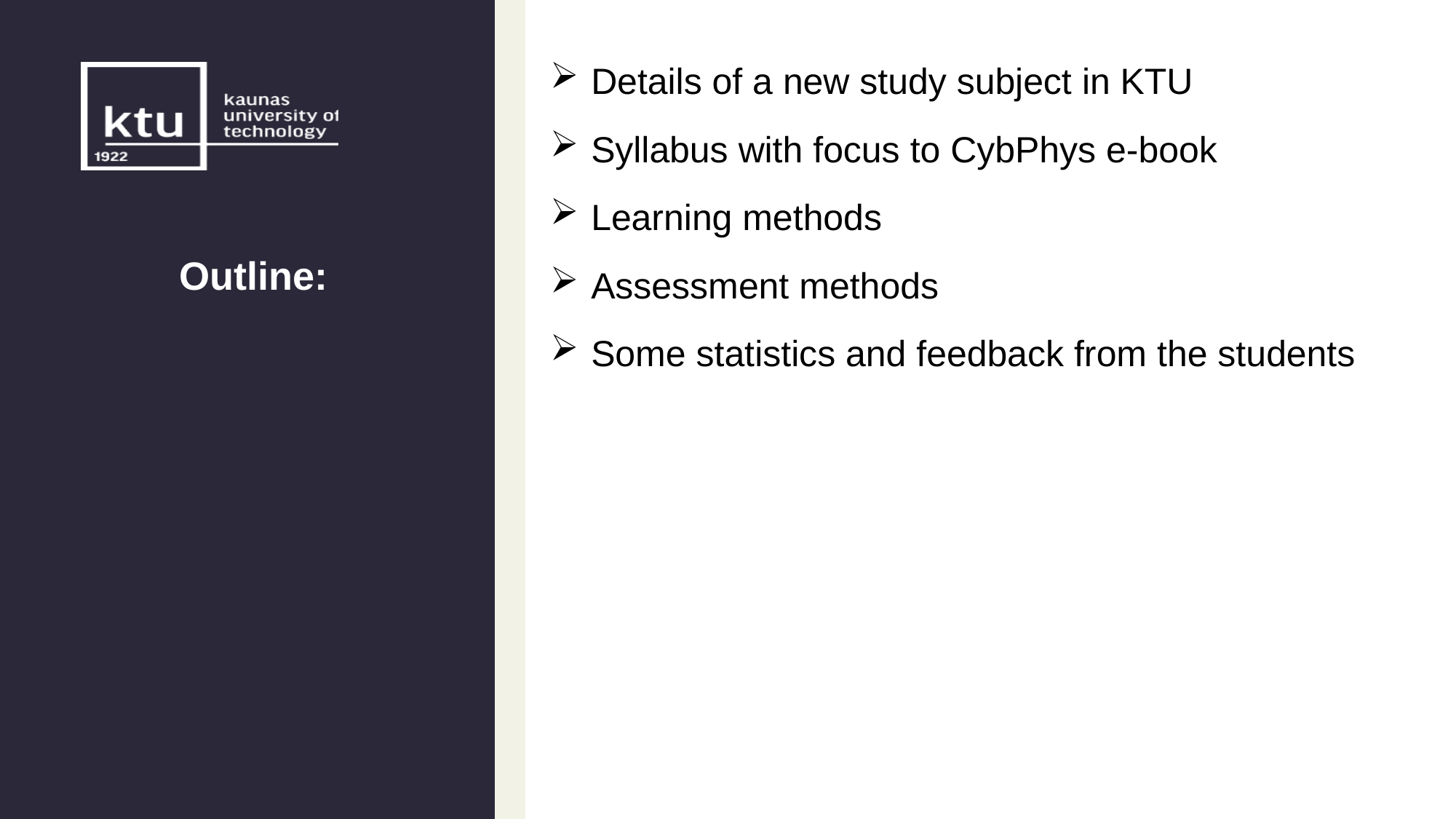

Details of a new study subject in KTU
Syllabus with focus to CybPhys e-book
Learning methods
Assessment methods
Some statistics and feedback from the students

Outline: